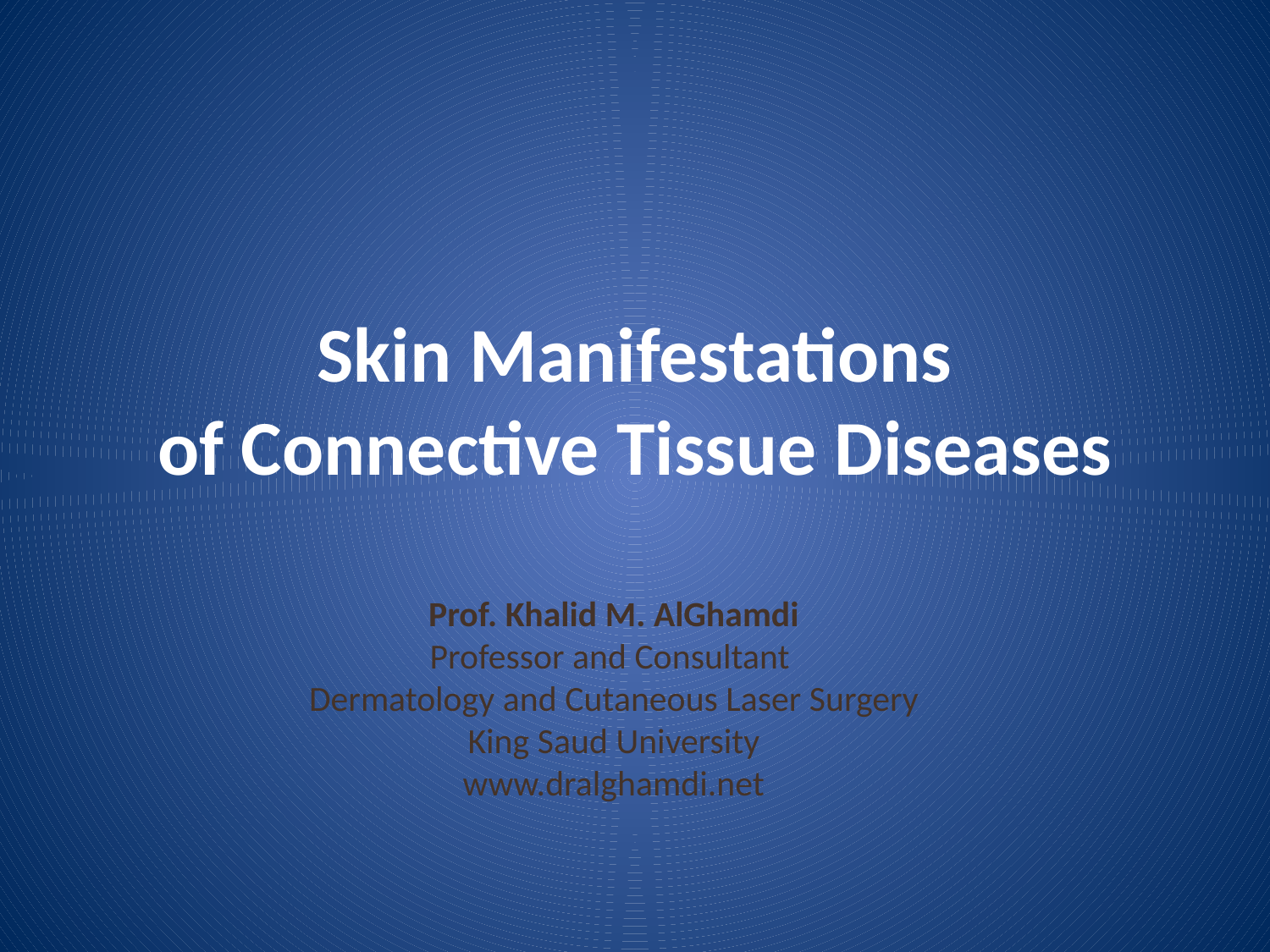

# Skin Manifestations of Connective Tissue Diseases
Prof. Khalid M. AlGhamdi
Professor and Consultant
Dermatology and Cutaneous Laser Surgery
King Saud University
www.dralghamdi.net